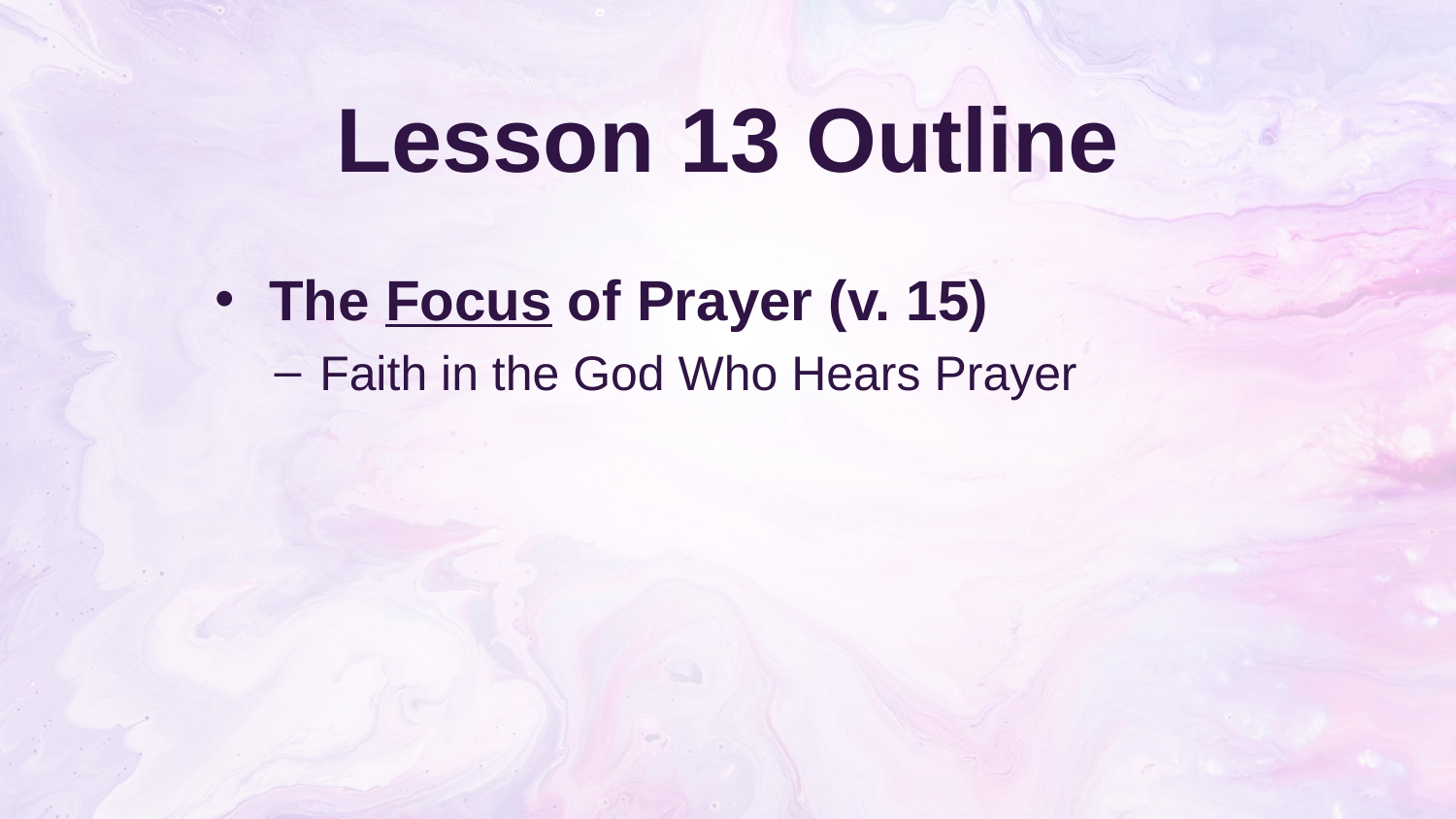

# Lesson 13 Outline
The Focus of Prayer (v. 15)
Faith in the God Who Hears Prayer